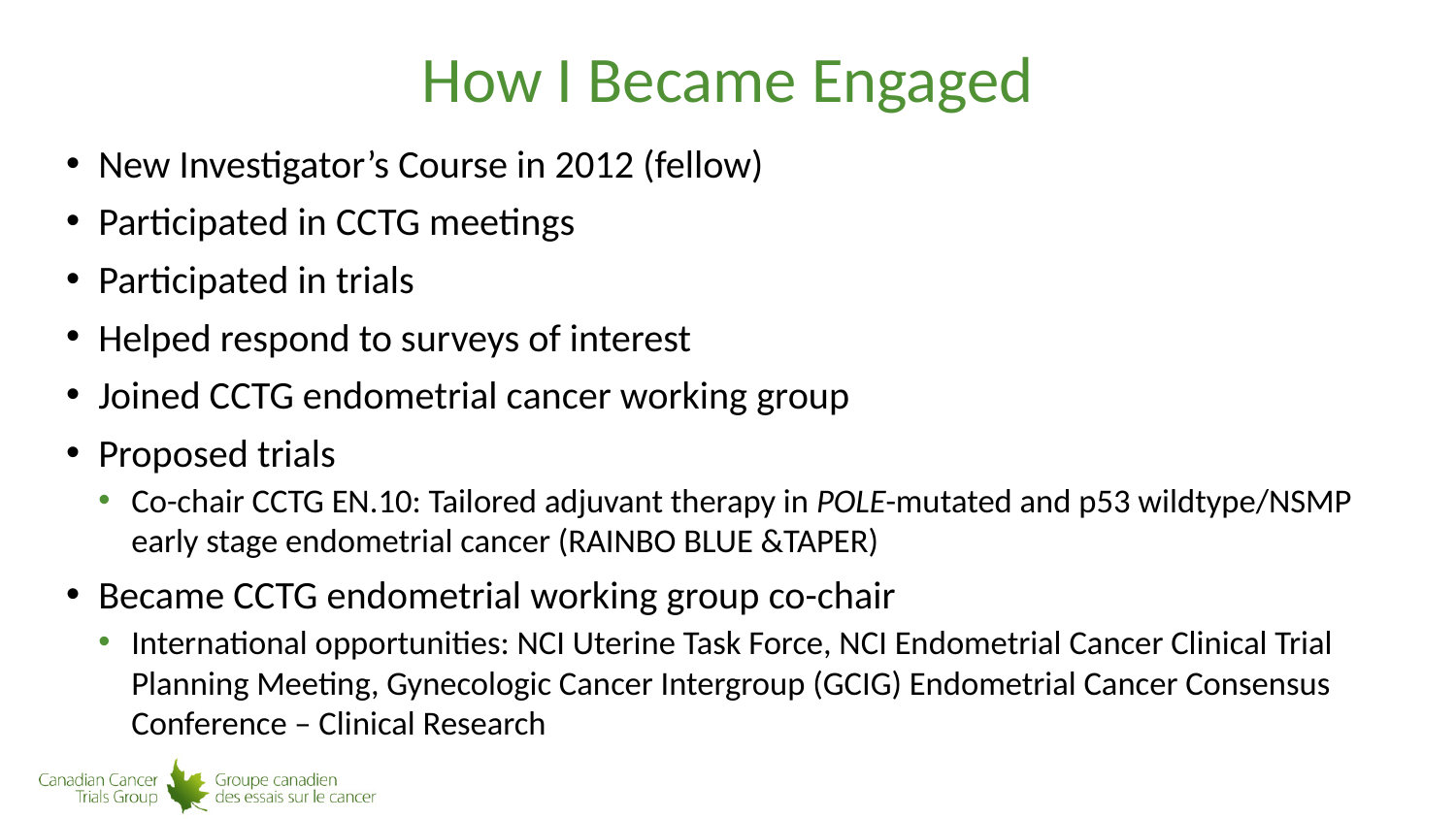

# How I Became Engaged
New Investigator’s Course in 2012 (fellow)
Participated in CCTG meetings
Participated in trials
Helped respond to surveys of interest
Joined CCTG endometrial cancer working group
Proposed trials
Co-chair CCTG EN.10: Tailored adjuvant therapy in POLE-mutated and p53 wildtype/NSMP early stage endometrial cancer (RAINBO BLUE &TAPER)
Became CCTG endometrial working group co-chair
International opportunities: NCI Uterine Task Force, NCI Endometrial Cancer Clinical Trial Planning Meeting, Gynecologic Cancer Intergroup (GCIG) Endometrial Cancer Consensus Conference – Clinical Research

30